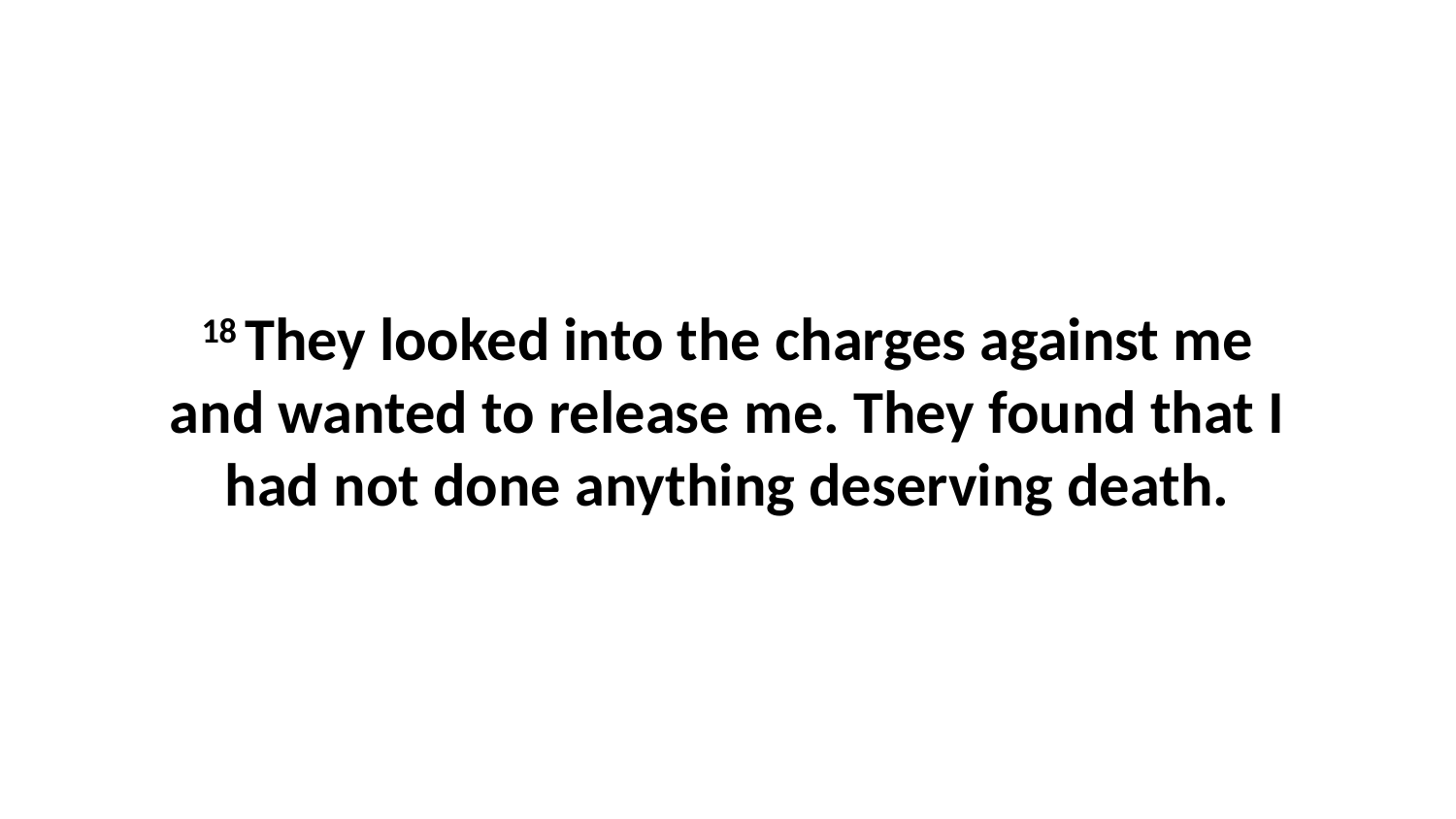

18 They looked into the charges against me and wanted to release me. They found that I had not done anything deserving death.